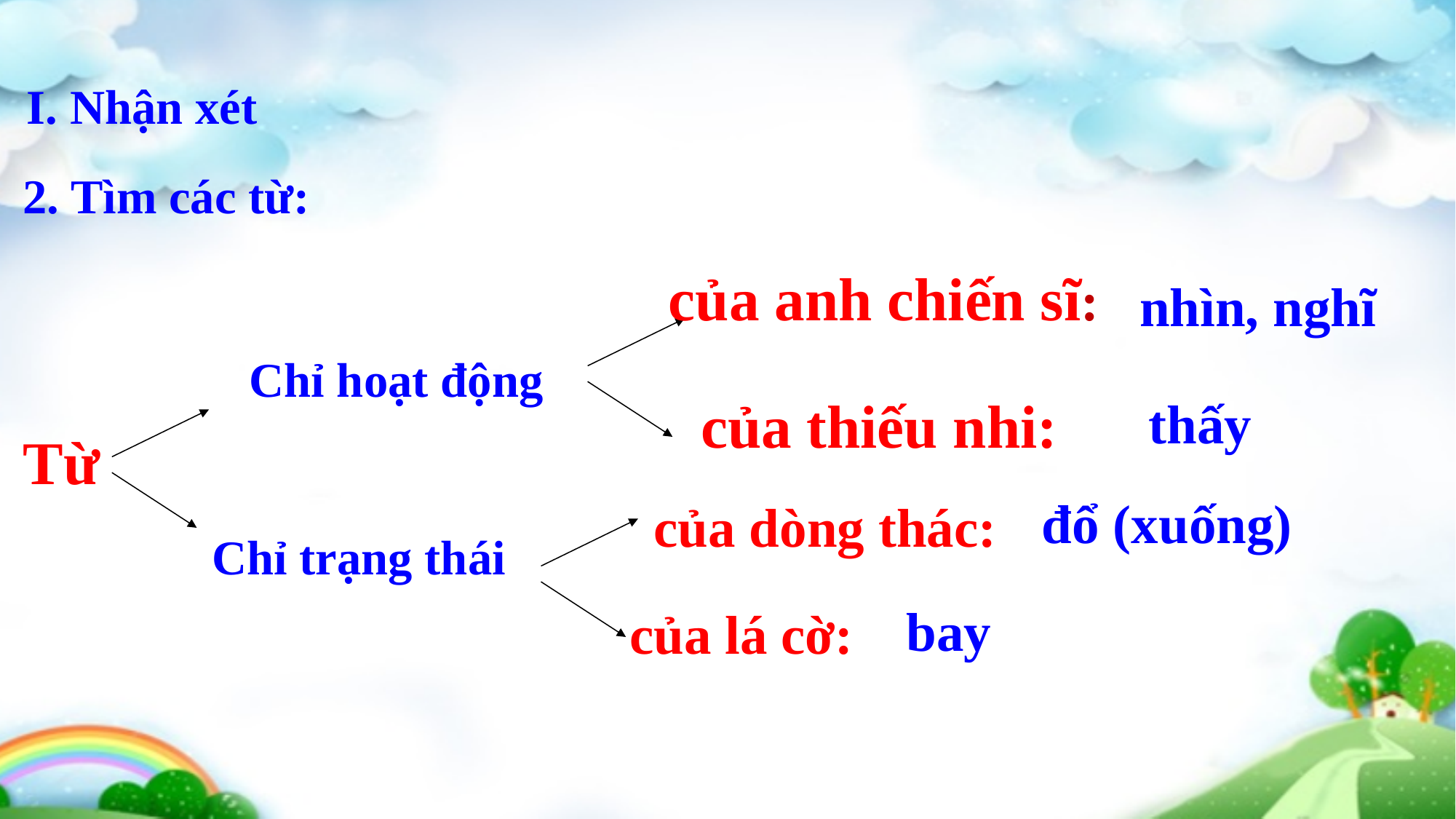

I. Nhận xét
 2. Tìm các từ:
của anh chiến sĩ:
nhìn, nghĩ

Chỉ hoạt động
của thiếu nhi:
thấy

Từ
đổ (xuống)
của dòng thác:
Chỉ trạng thái

bay
của lá cờ: